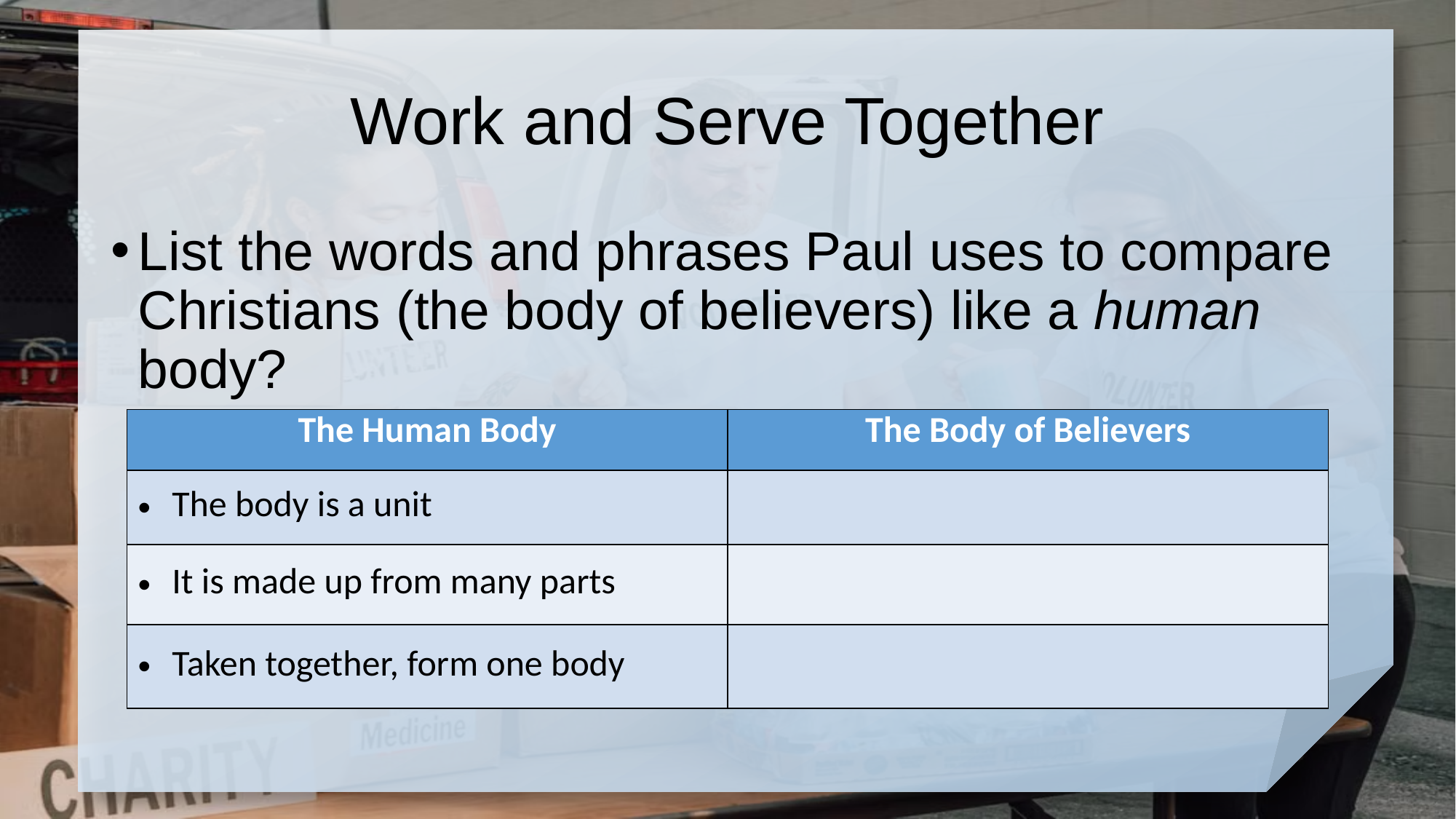

# Work and Serve Together
List the words and phrases Paul uses to compare Christians (the body of believers) like a human body?

| The Human Body | The Body of Believers |
| --- | --- |
| The body is a unit |  |
| It is made up from many parts |  |
| Taken together, form one body |  |